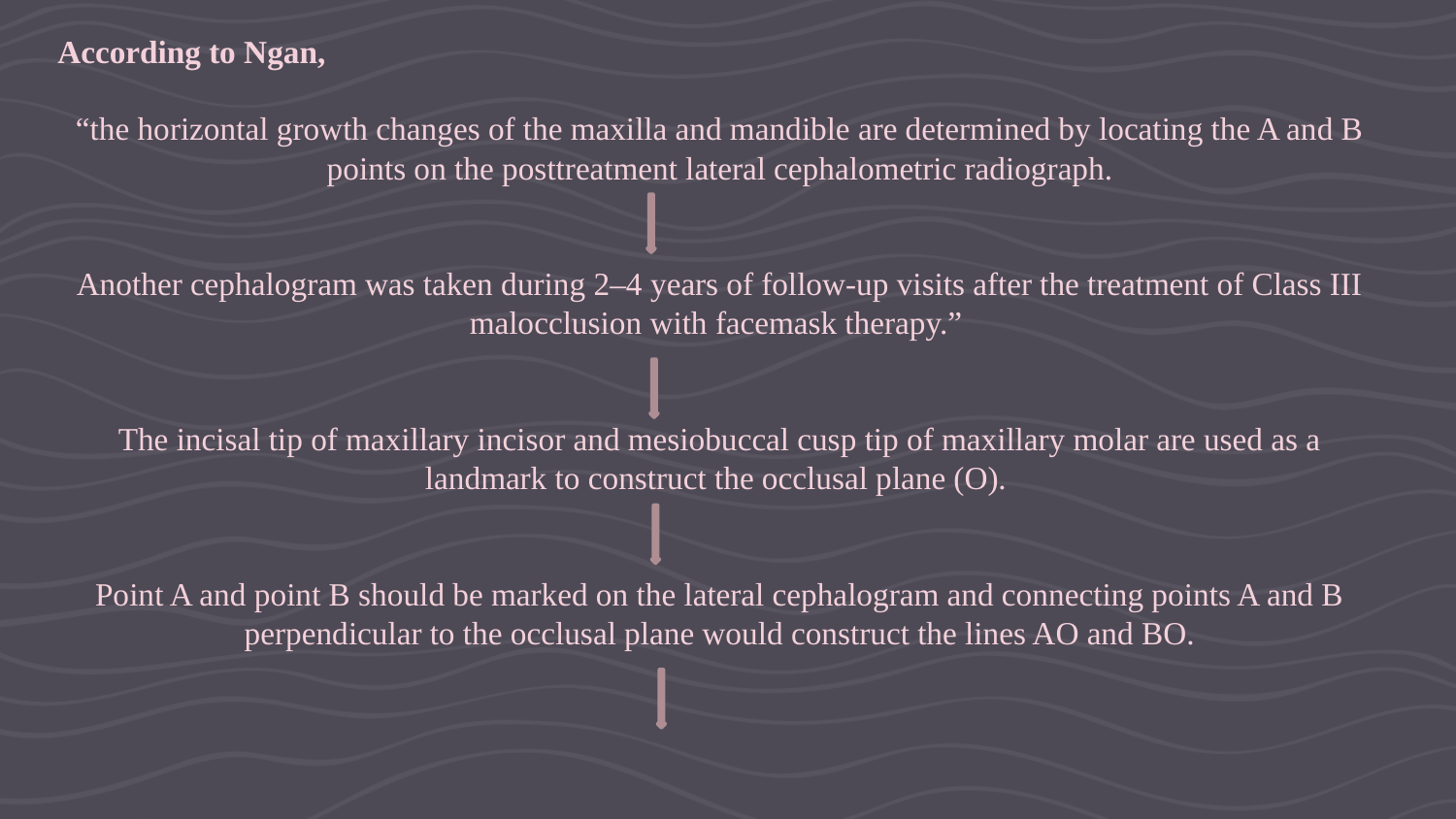

According to Ngan,

“the horizontal growth changes of the maxilla and mandible are determined by locating the A and B points on the posttreatment lateral cephalometric radiograph.

Another cephalogram was taken during 2–4 years of follow-up visits after the treatment of Class III malocclusion with facemask therapy.”

The incisal tip of maxillary incisor and mesiobuccal cusp tip of maxillary molar are used as a landmark to construct the occlusal plane (O).

Point A and point B should be marked on the lateral cephalogram and connecting points A and B perpendicular to the occlusal plane would construct the lines AO and BO.

38